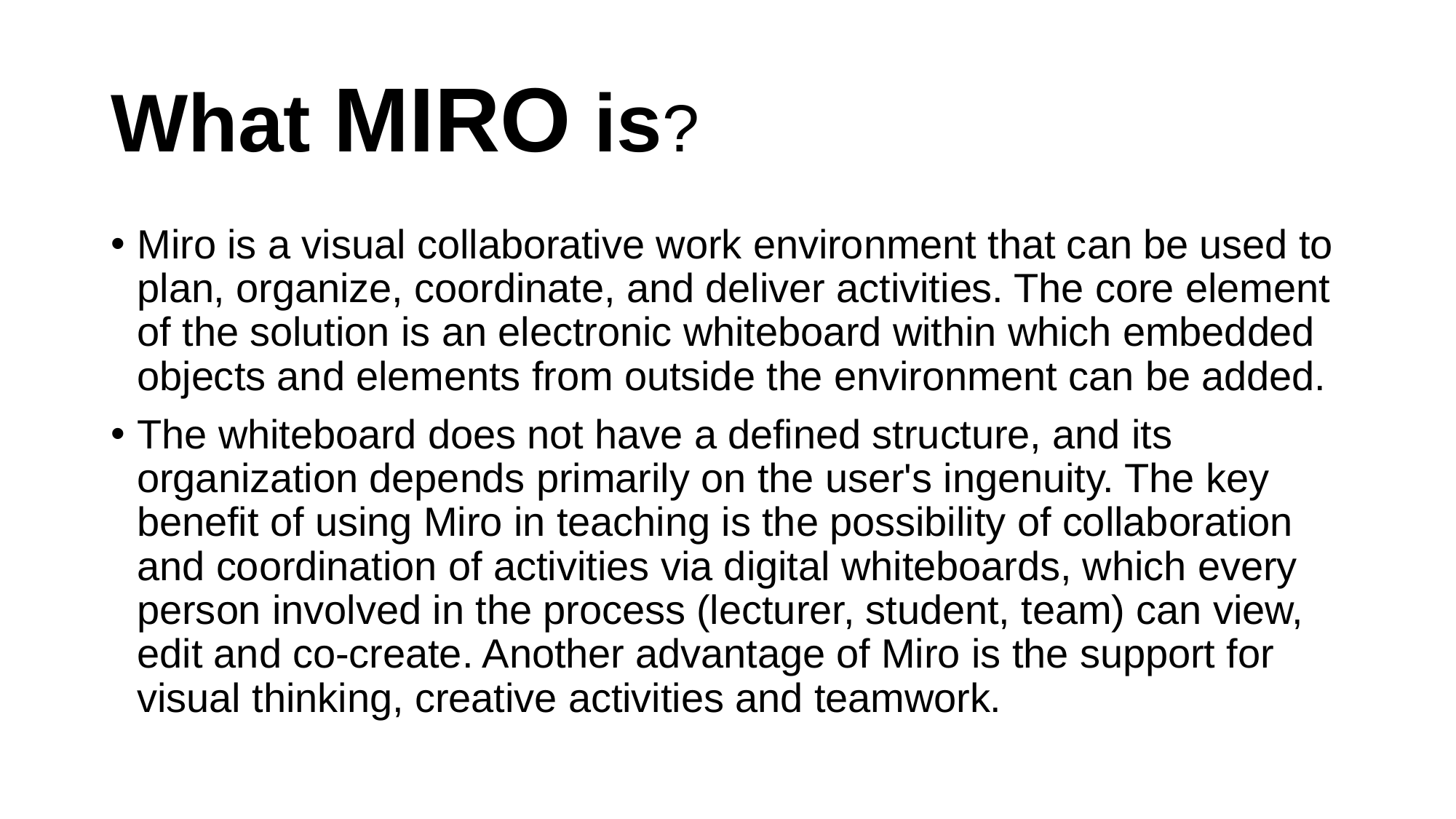

# What MIRO is?
Miro is a visual collaborative work environment that can be used to plan, organize, coordinate, and deliver activities. The core element of the solution is an electronic whiteboard within which embedded objects and elements from outside the environment can be added.
The whiteboard does not have a defined structure, and its organization depends primarily on the user's ingenuity. The key benefit of using Miro in teaching is the possibility of collaboration and coordination of activities via digital whiteboards, which every person involved in the process (lecturer, student, team) can view, edit and co-create. Another advantage of Miro is the support for visual thinking, creative activities and teamwork.